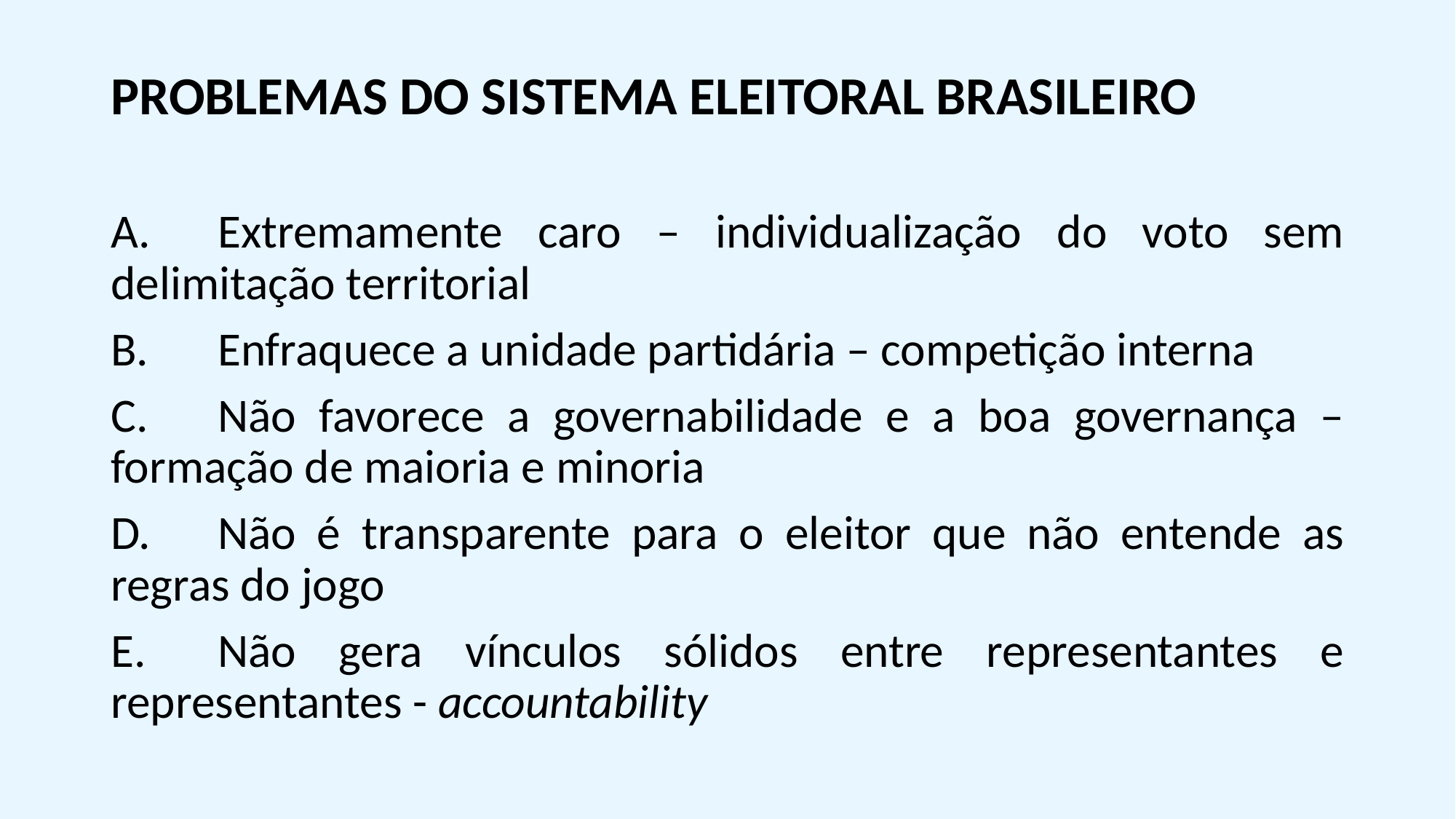

PROBLEMAS DO SISTEMA ELEITORAL BRASILEIRO

A.	Extremamente caro – individualização do voto sem delimitação territorial
B.	Enfraquece a unidade partidária – competição interna
C.	Não favorece a governabilidade e a boa governança – formação de maioria e minoria
D.	Não é transparente para o eleitor que não entende as regras do jogo
E.	Não gera vínculos sólidos entre representantes e representantes - accountability